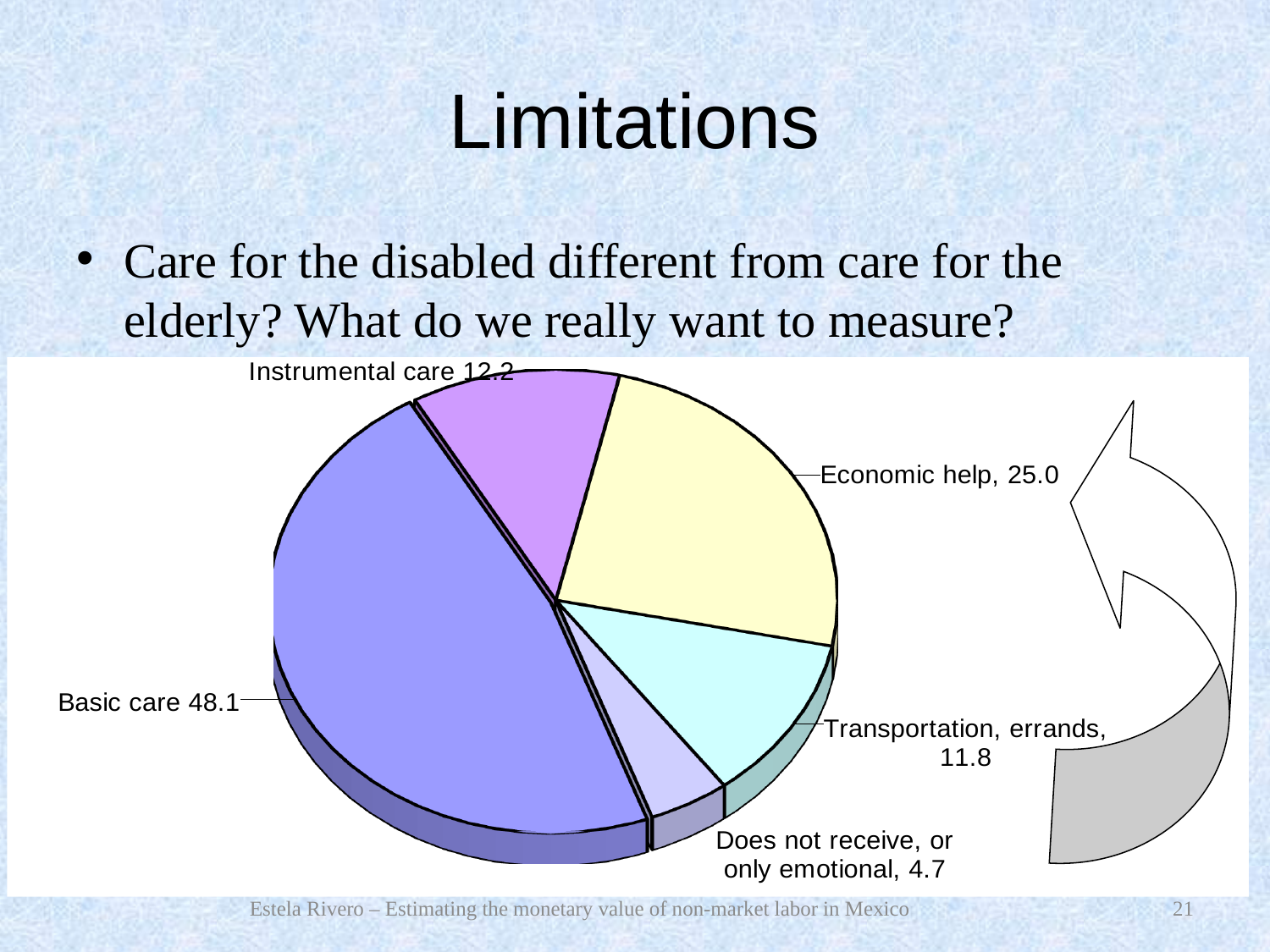

# Limitations
Care for the disabled different from care for the elderly? What do we really want to measure?

[unsupported chart]

Estela Rivero – Estimating the monetary value of non-market labor in Mexico
21